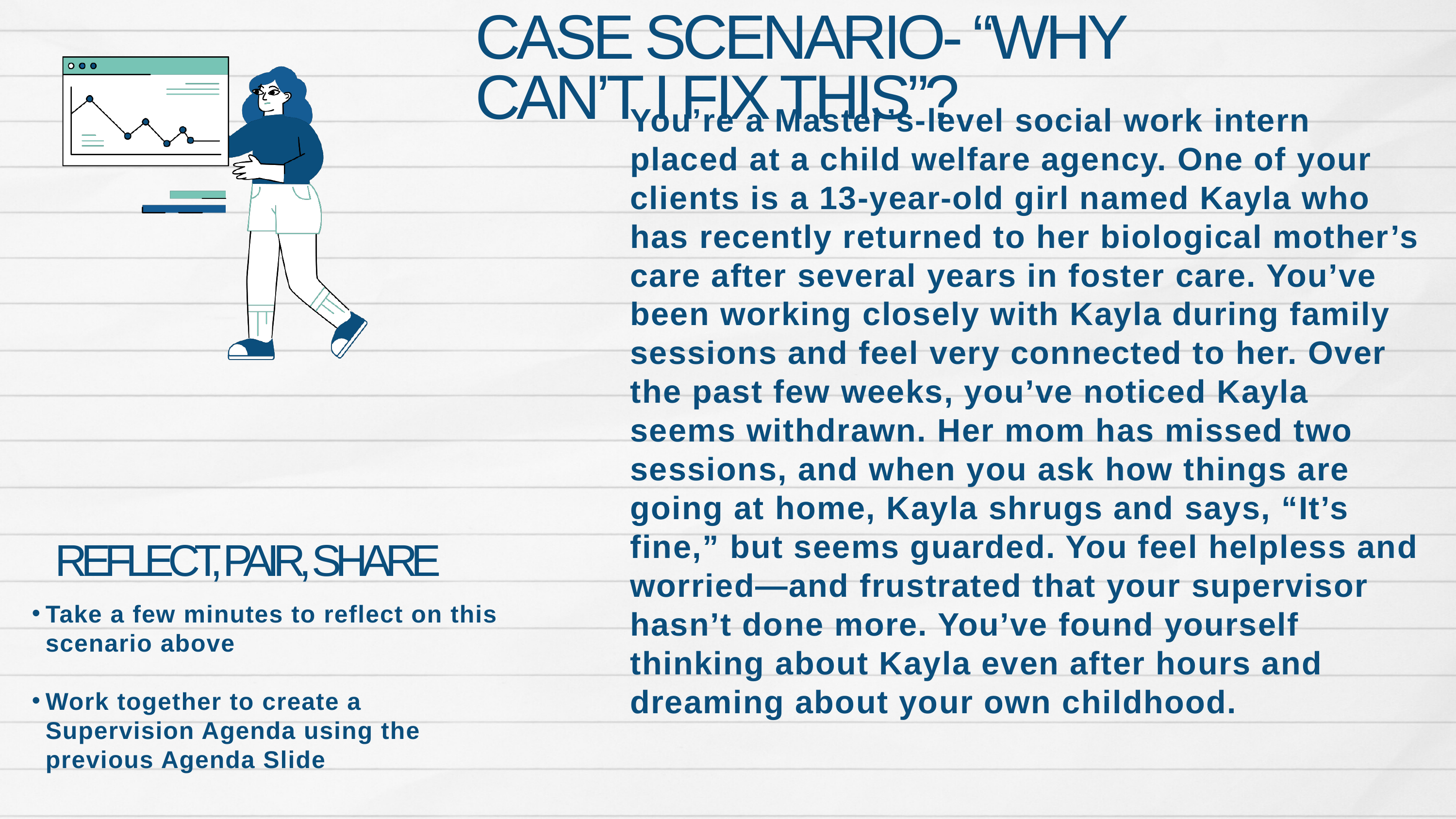

CASE SCENARIO- “WHY CAN’T I FIX THIS”?

You’re a Master’s-level social work intern placed at a child welfare agency. One of your clients is a 13-year-old girl named Kayla who has recently returned to her biological mother’s care after several years in foster care. You’ve been working closely with Kayla during family sessions and feel very connected to her. Over the past few weeks, you’ve noticed Kayla seems withdrawn. Her mom has missed two sessions, and when you ask how things are going at home, Kayla shrugs and says, “It’s fine,” but seems guarded. You feel helpless and worried—and frustrated that your supervisor hasn’t done more. You’ve found yourself thinking about Kayla even after hours and dreaming about your own childhood.

REFLECT, PAIR, SHARE
Take a few minutes to reflect on this scenario above

Work together to create a Supervision Agenda using the previous Agenda Slide